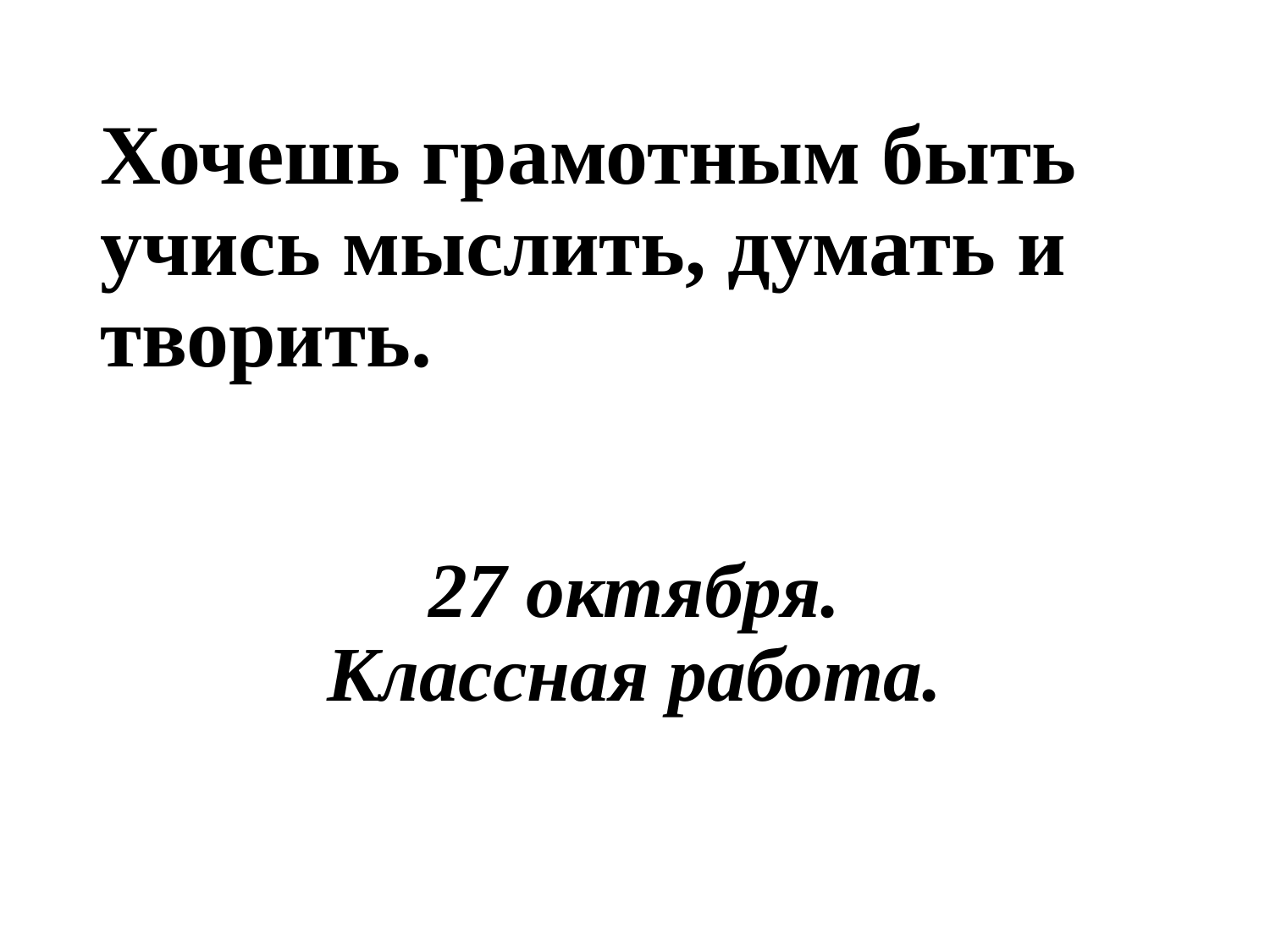

# Хочешь грамотным быть учись мыслить, думать и творить.
27 октября.
Классная работа.